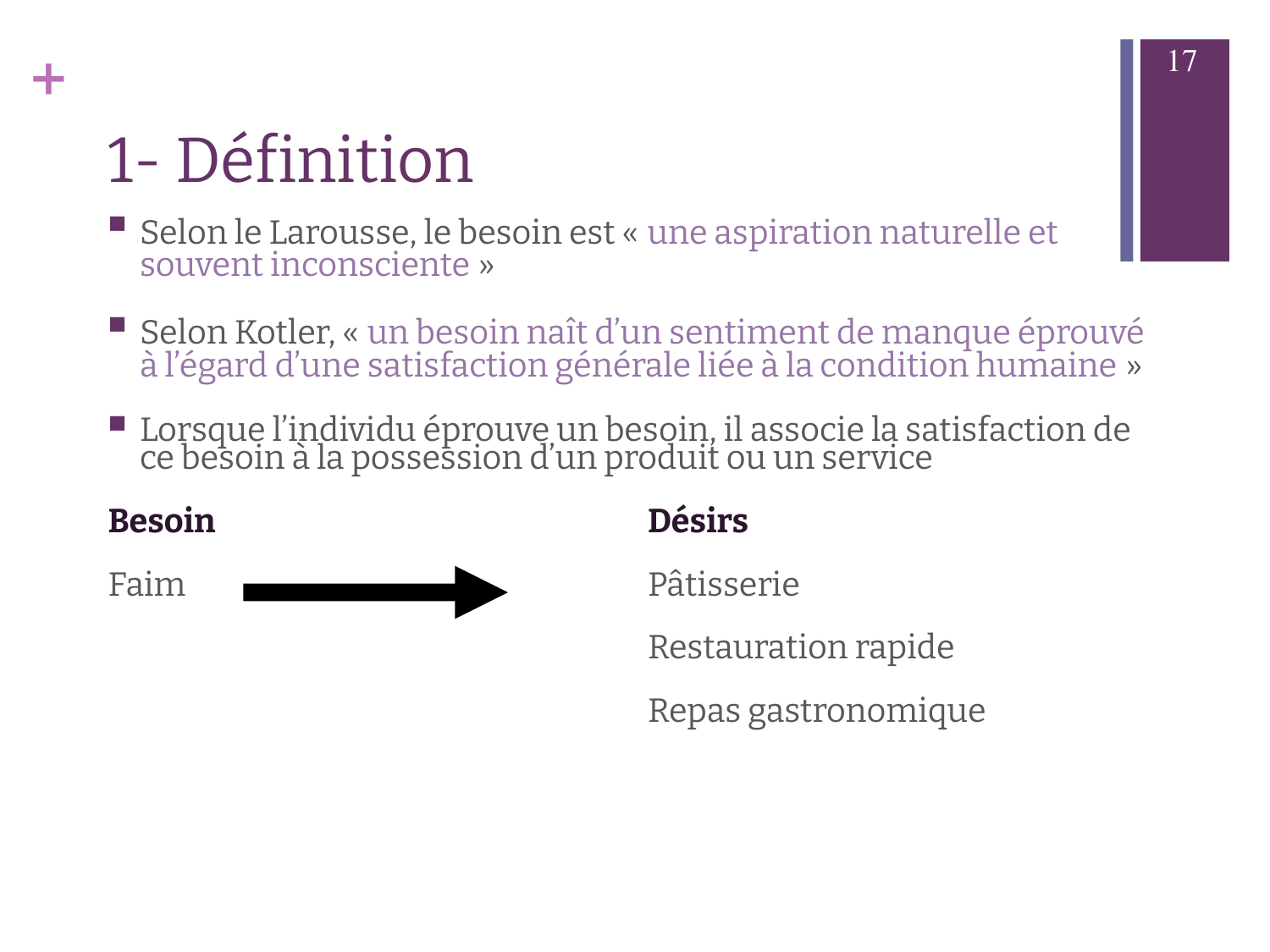

17
# 1- Définition
Selon le Larousse, le besoin est « une aspiration naturelle et souvent inconsciente »
Selon Kotler, « un besoin naît d’un sentiment de manque éprouvé à l’égard d’une satisfaction générale liée à la condition humaine »
Lorsque l’individu éprouve un besoin, il associe la satisfaction de ce besoin à la possession d’un produit ou un service
Besoin				Désirs
Faim				Pâtisserie
					Restauration rapide
					Repas gastronomique